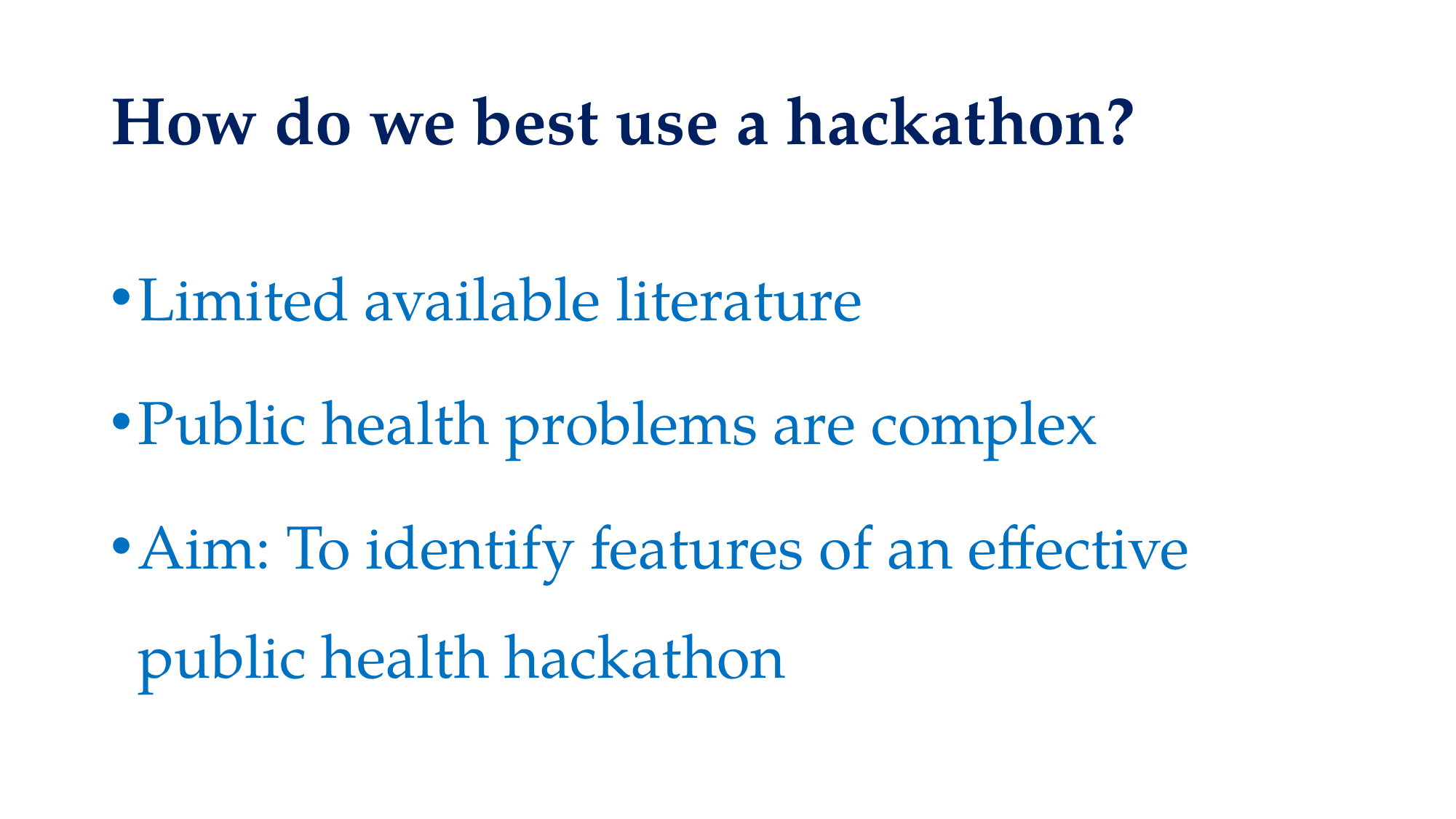

# How do we best use a hackathon?
Limited available literature
Public health problems are complex
Aim: To identify features of an effective public health hackathon